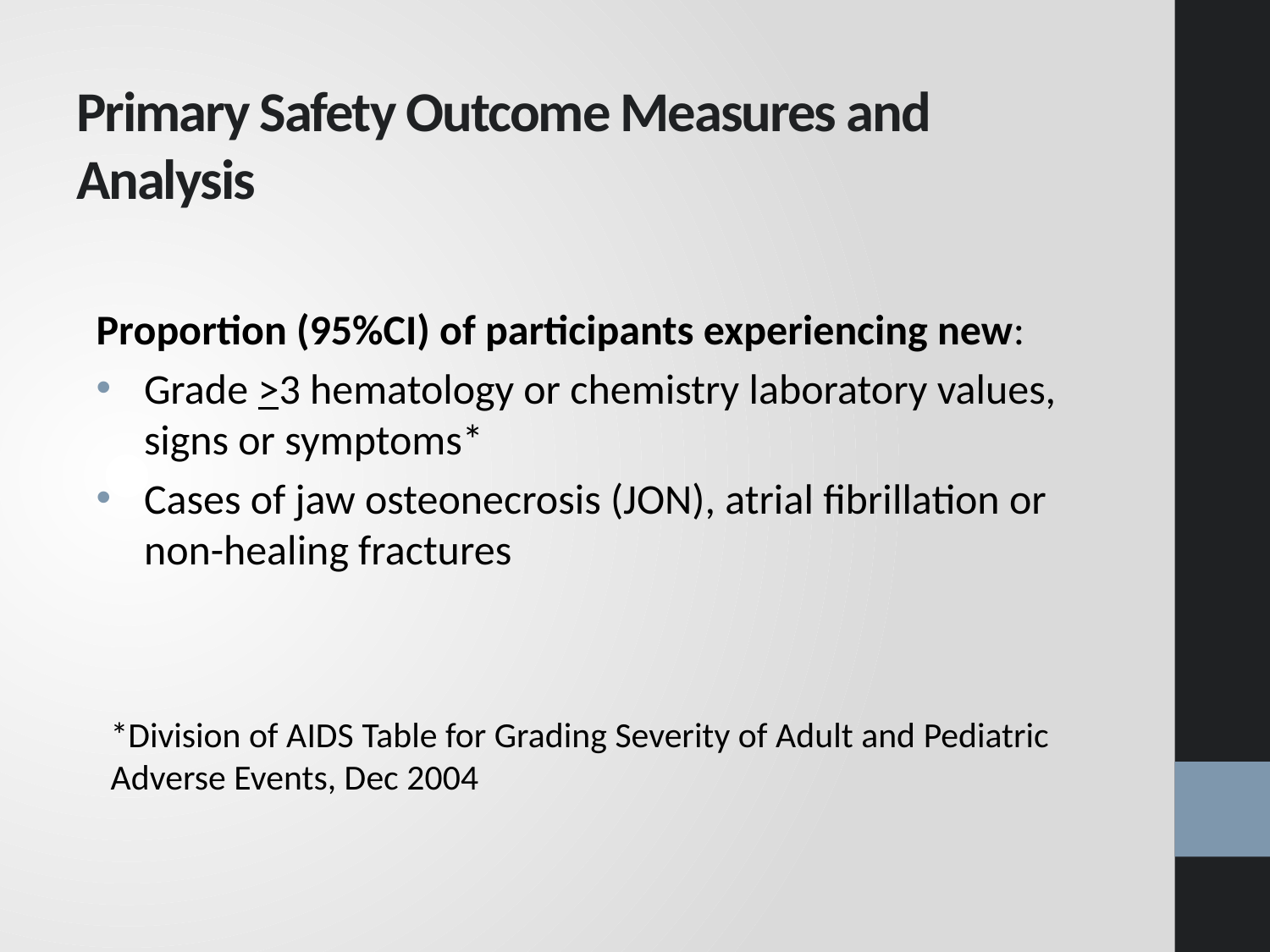

# Primary Safety Outcome Measures and Analysis
Proportion (95%CI) of participants experiencing new:
Grade >3 hematology or chemistry laboratory values, signs or symptoms*
Cases of jaw osteonecrosis (JON), atrial fibrillation or non-healing fractures

*Division of AIDS Table for Grading Severity of Adult and Pediatric
Adverse Events, Dec 2004